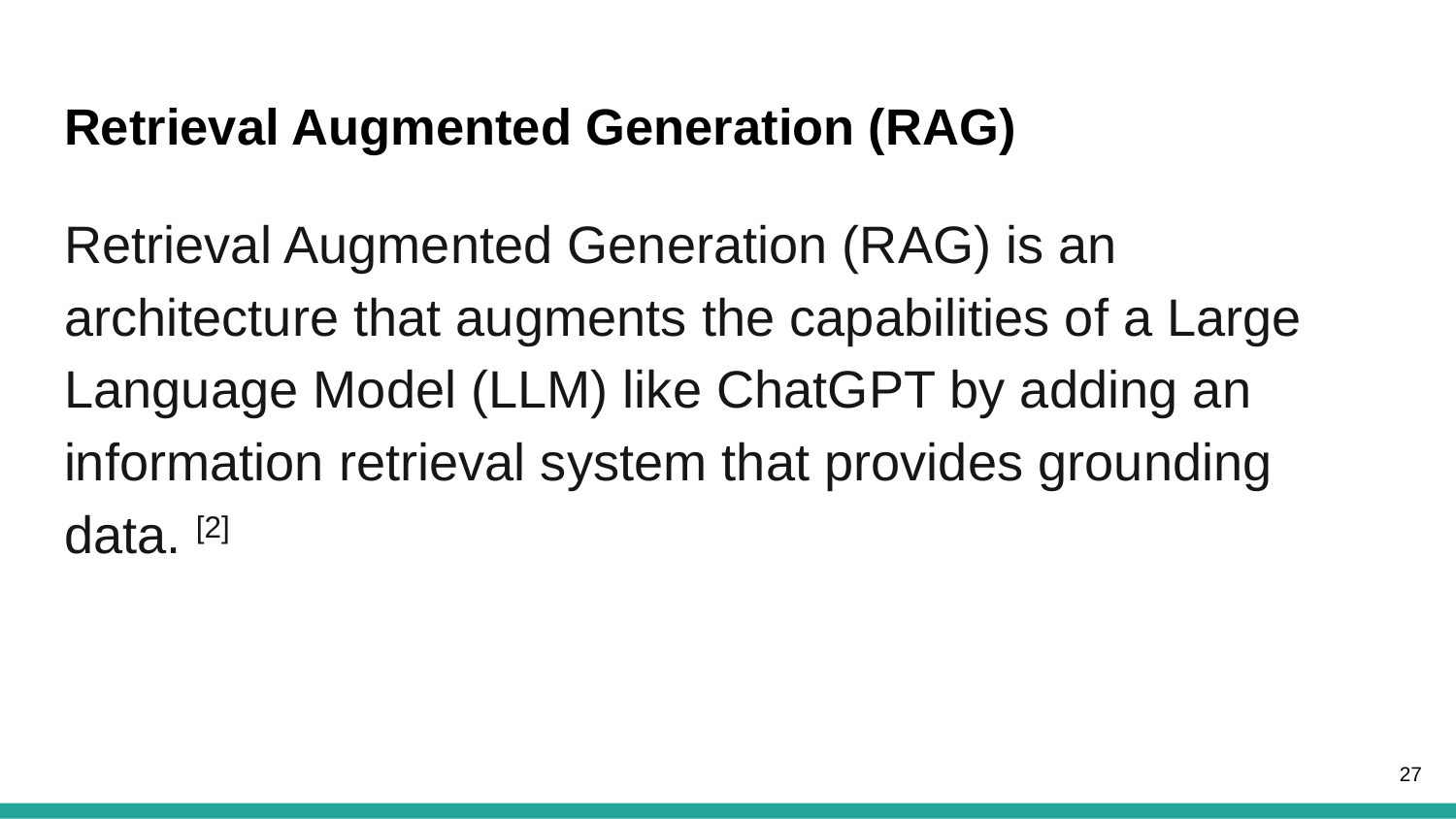

# Retrieval Augmented Generation (RAG)

Retrieval Augmented Generation (RAG) is an architecture that augments the capabilities of a Large Language Model (LLM) like ChatGPT by adding an information retrieval system that provides grounding data. [2]
27